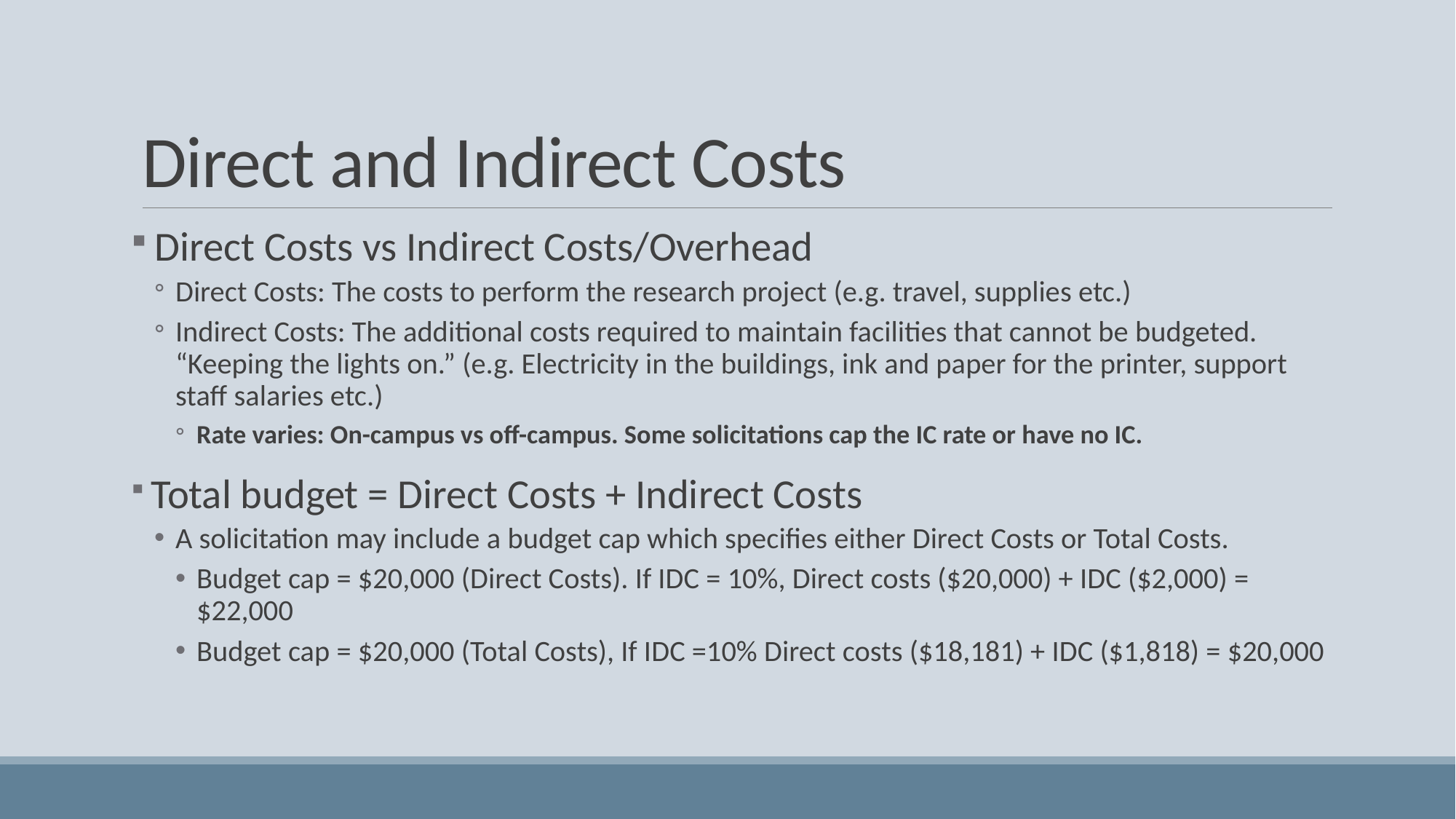

# Direct and Indirect Costs
 Direct Costs vs Indirect Costs/Overhead
Direct Costs: The costs to perform the research project (e.g. travel, supplies etc.)
Indirect Costs: The additional costs required to maintain facilities that cannot be budgeted. “Keeping the lights on.” (e.g. Electricity in the buildings, ink and paper for the printer, support staff salaries etc.)
Rate varies: On-campus vs off-campus. Some solicitations cap the IC rate or have no IC.
 Total budget = Direct Costs + Indirect Costs
A solicitation may include a budget cap which specifies either Direct Costs or Total Costs.
Budget cap = $20,000 (Direct Costs). If IDC = 10%, Direct costs ($20,000) + IDC ($2,000) = $22,000
Budget cap = $20,000 (Total Costs), If IDC =10% Direct costs ($18,181) + IDC ($1,818) = $20,000